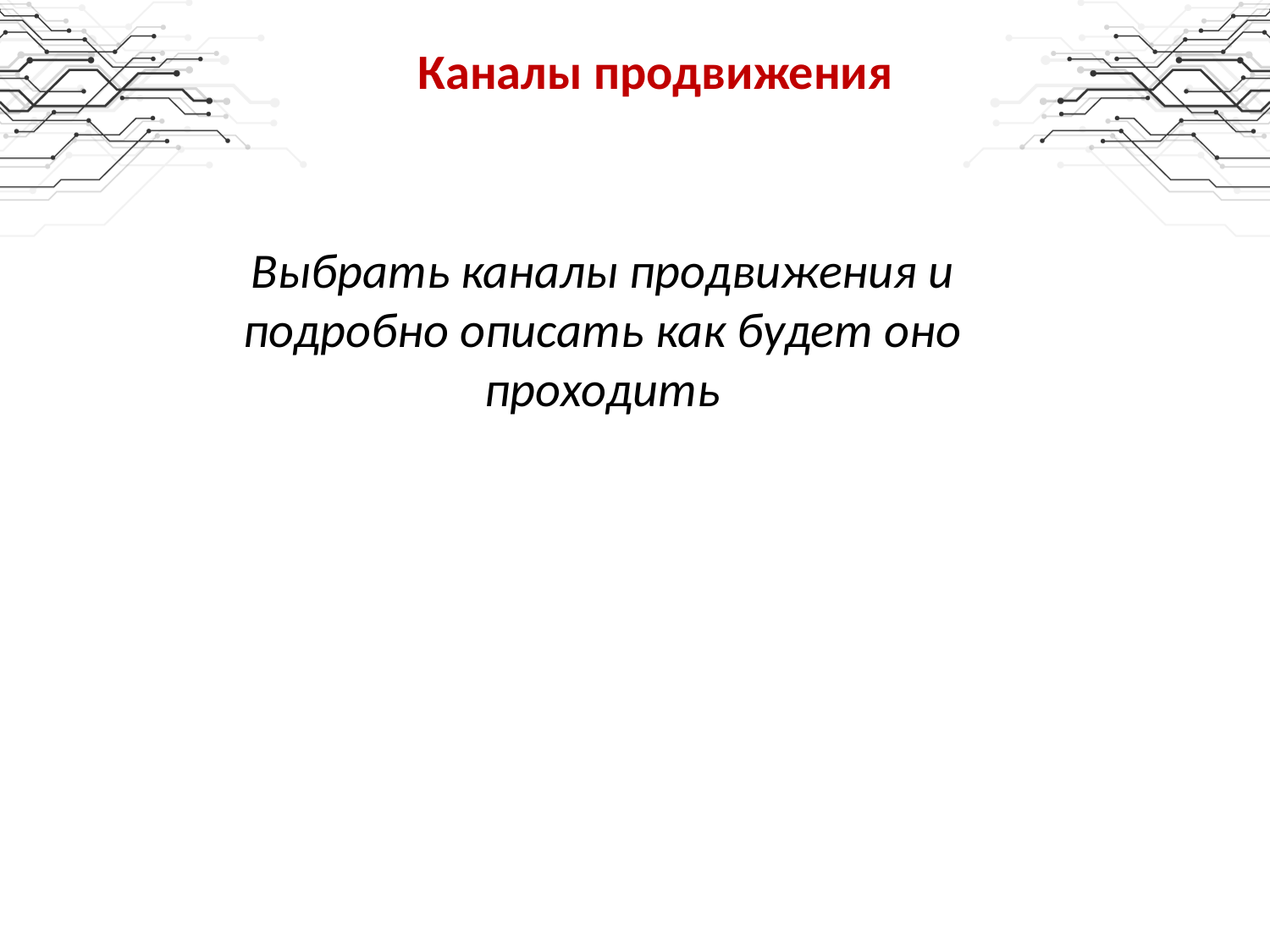

Каналы продвижения
Выбрать каналы продвижения и подробно описать как будет оно проходить